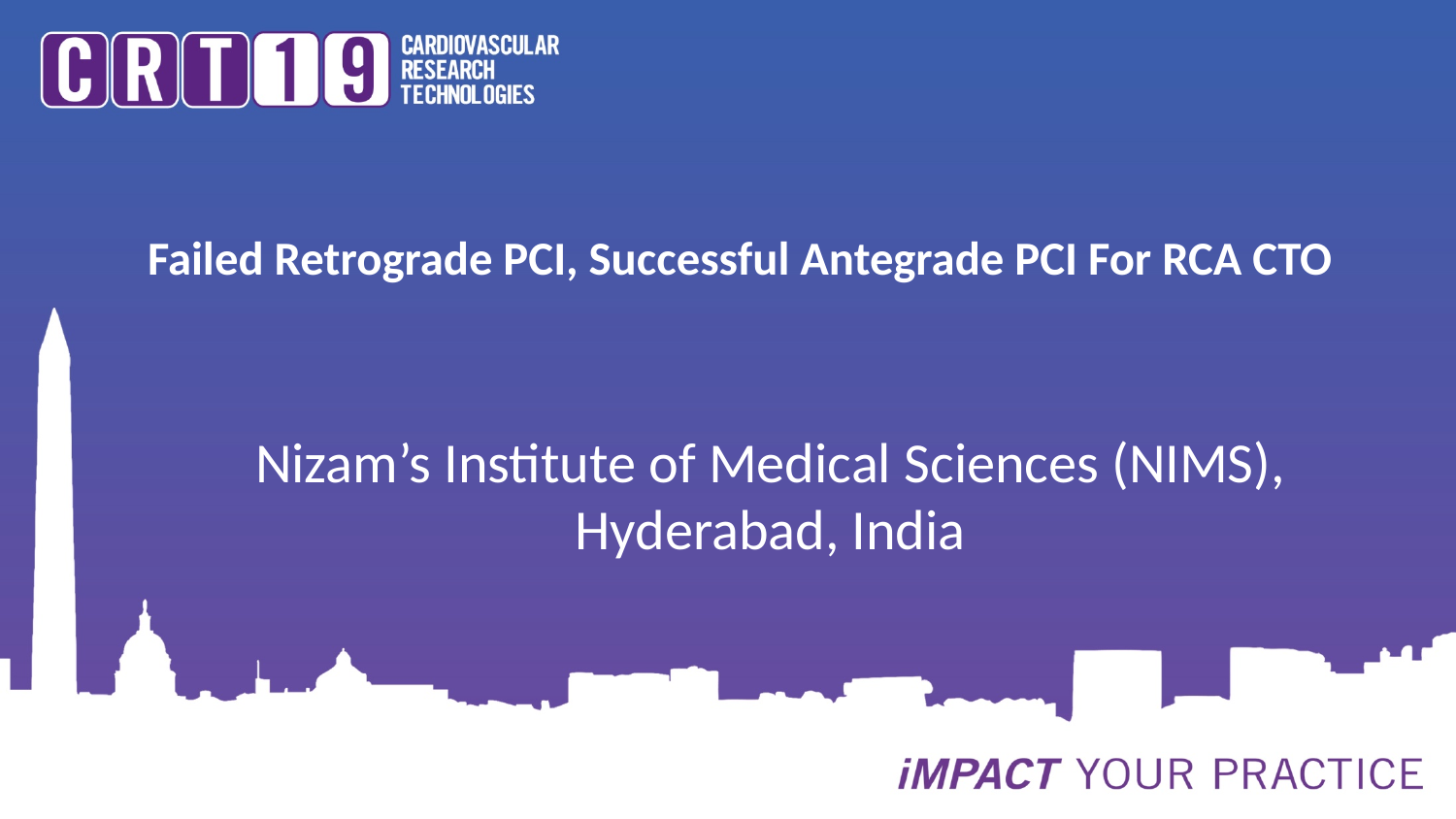

# Failed Retrograde PCI, Successful Antegrade PCI For RCA CTO
Nizam’s Institute of Medical Sciences (NIMS), Hyderabad, India